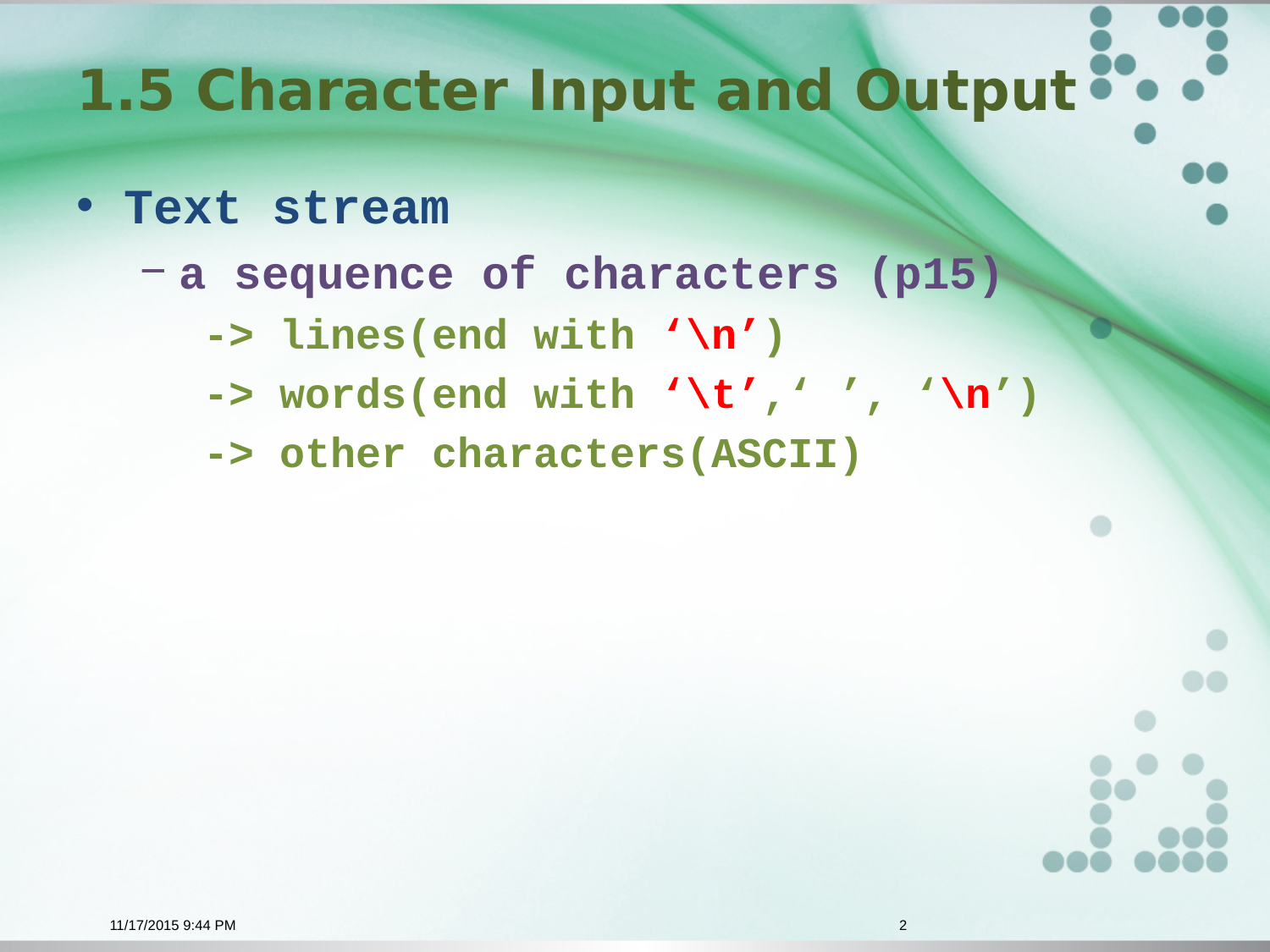

# 1.5 Character Input and Output
Text stream
a sequence of characters (p15)
-> lines(end with ‘\n’)
-> words(end with ‘\t’,‘ ’, ‘\n’)
-> other characters(ASCII)
11/17/2015 9:44 PM
2